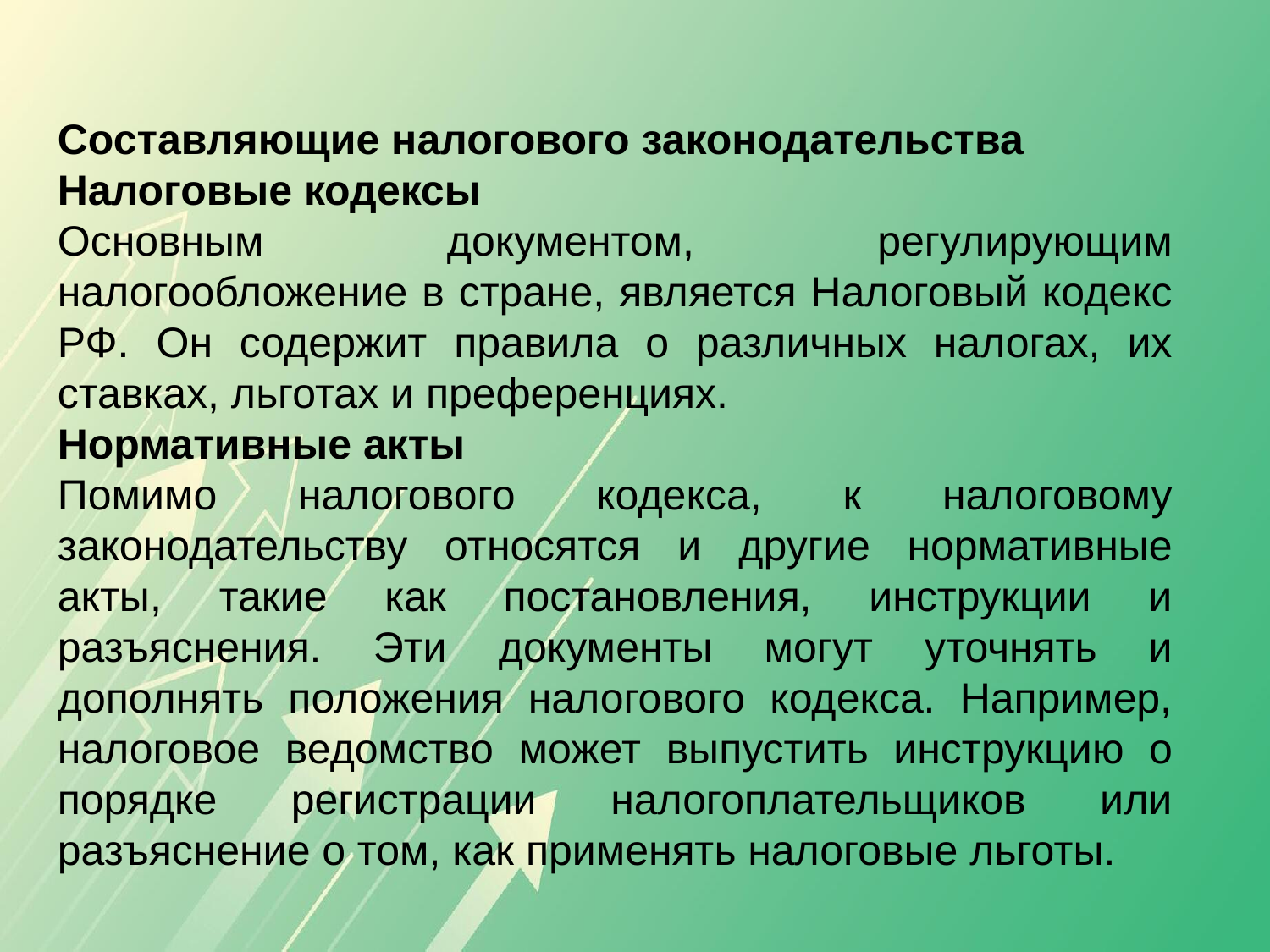

Составляющие налогового законодательства
Налоговые кодексы
Основным документом, регулирующим налогообложение в стране, является Налоговый кодекс РФ. Он содержит правила о различных налогах, их ставках, льготах и преференциях.
Нормативные акты
Помимо налогового кодекса, к налоговому законодательству относятся и другие нормативные акты, такие как постановления, инструкции и разъяснения. Эти документы могут уточнять и дополнять положения налогового кодекса. Например, налоговое ведомство может выпустить инструкцию о порядке регистрации налогоплательщиков или разъяснение о том, как применять налоговые льготы.